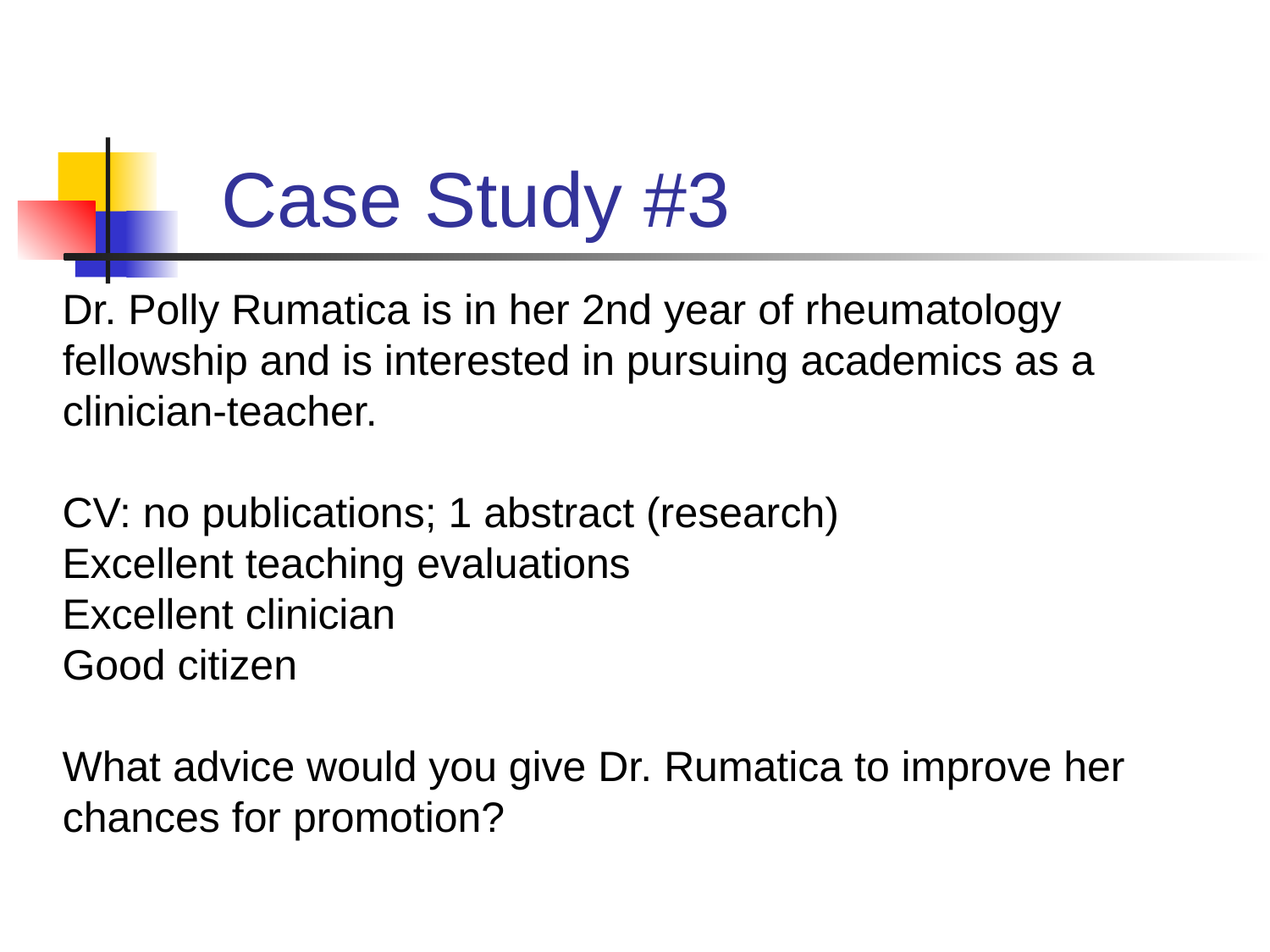

# Case Study #3
Dr. Polly Rumatica is in her 2nd year of rheumatology fellowship and is interested in pursuing academics as a clinician-teacher.

CV: no publications; 1 abstract (research)
Excellent teaching evaluations
Excellent clinician
Good citizen

What advice would you give Dr. Rumatica to improve her chances for promotion?